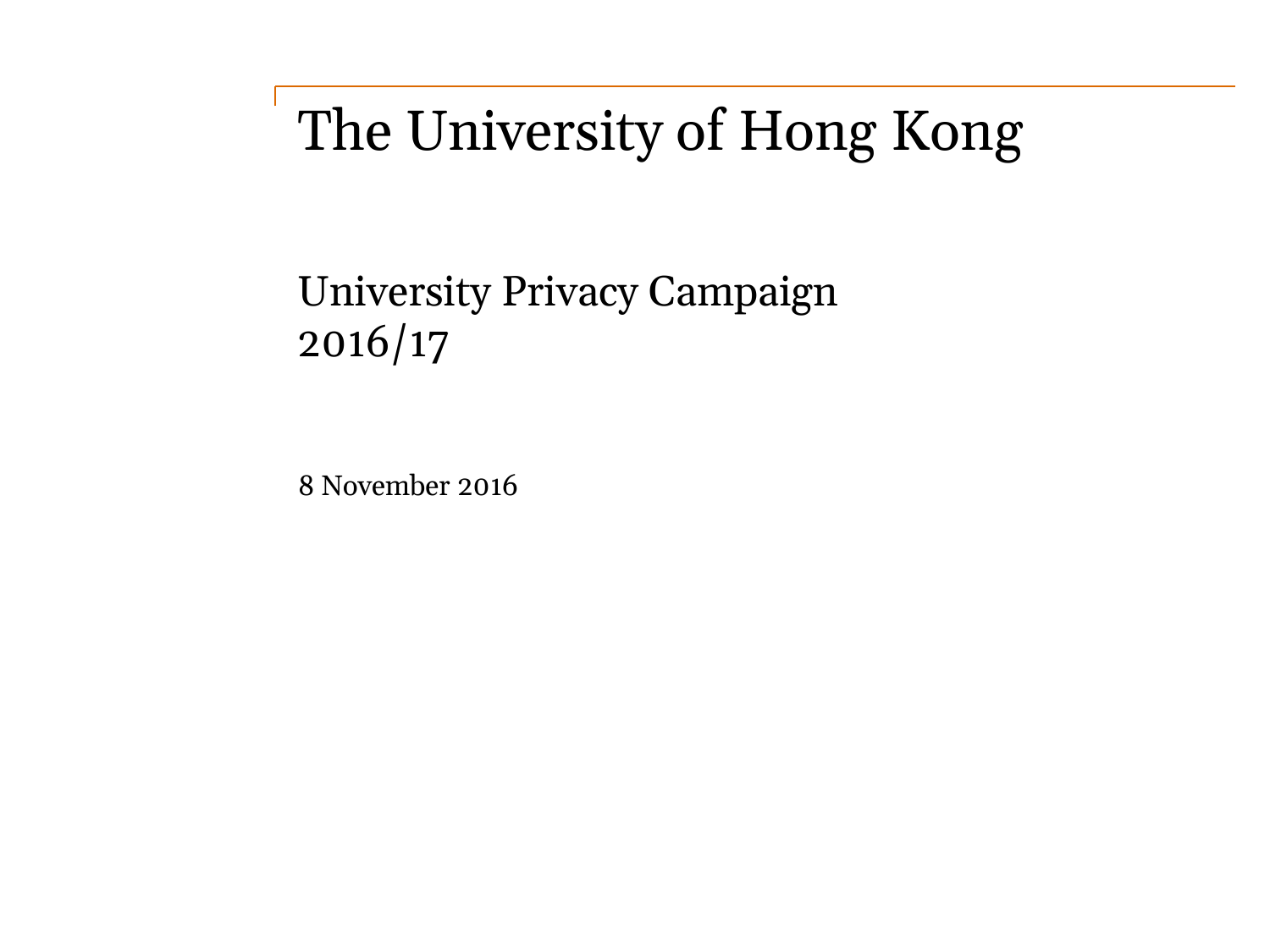

# The University of Hong Kong

University Privacy Campaign
2016/17
8 November 2016